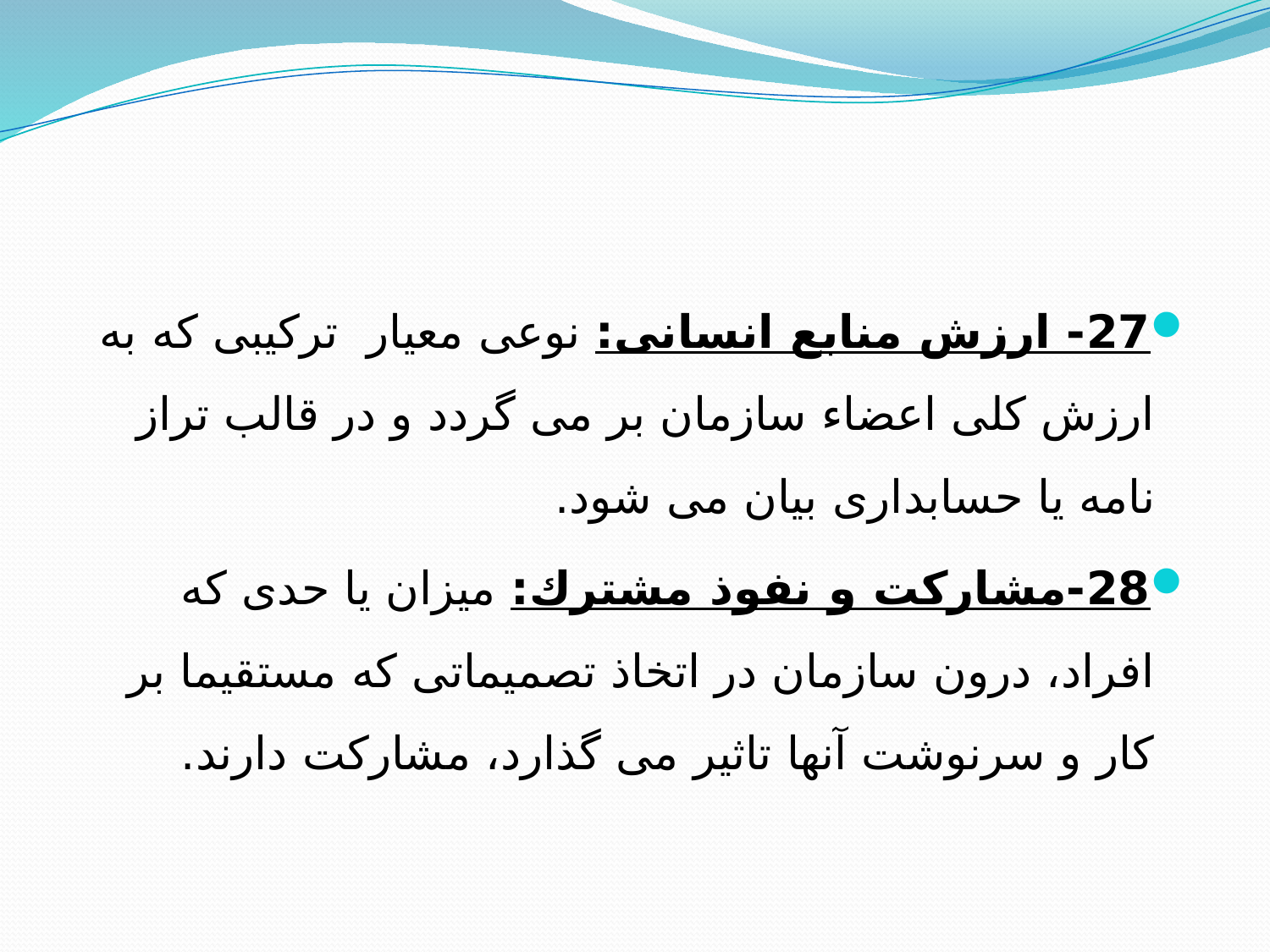

27- ارزش منابع انسانی: نوعی معیار  تركیبی كه به ارزش كلی اعضاء سازمان بر می گردد و در قالب تراز نامه یا حسابداری بیان می شود.
28-مشاركت و نفوذ مشترك: میزان یا حدی كه افراد، درون سازمان در اتخاذ تصمیماتی كه مستقیما بر كار و سرنوشت آنها تاثیر می گذارد، مشاركت دارند.